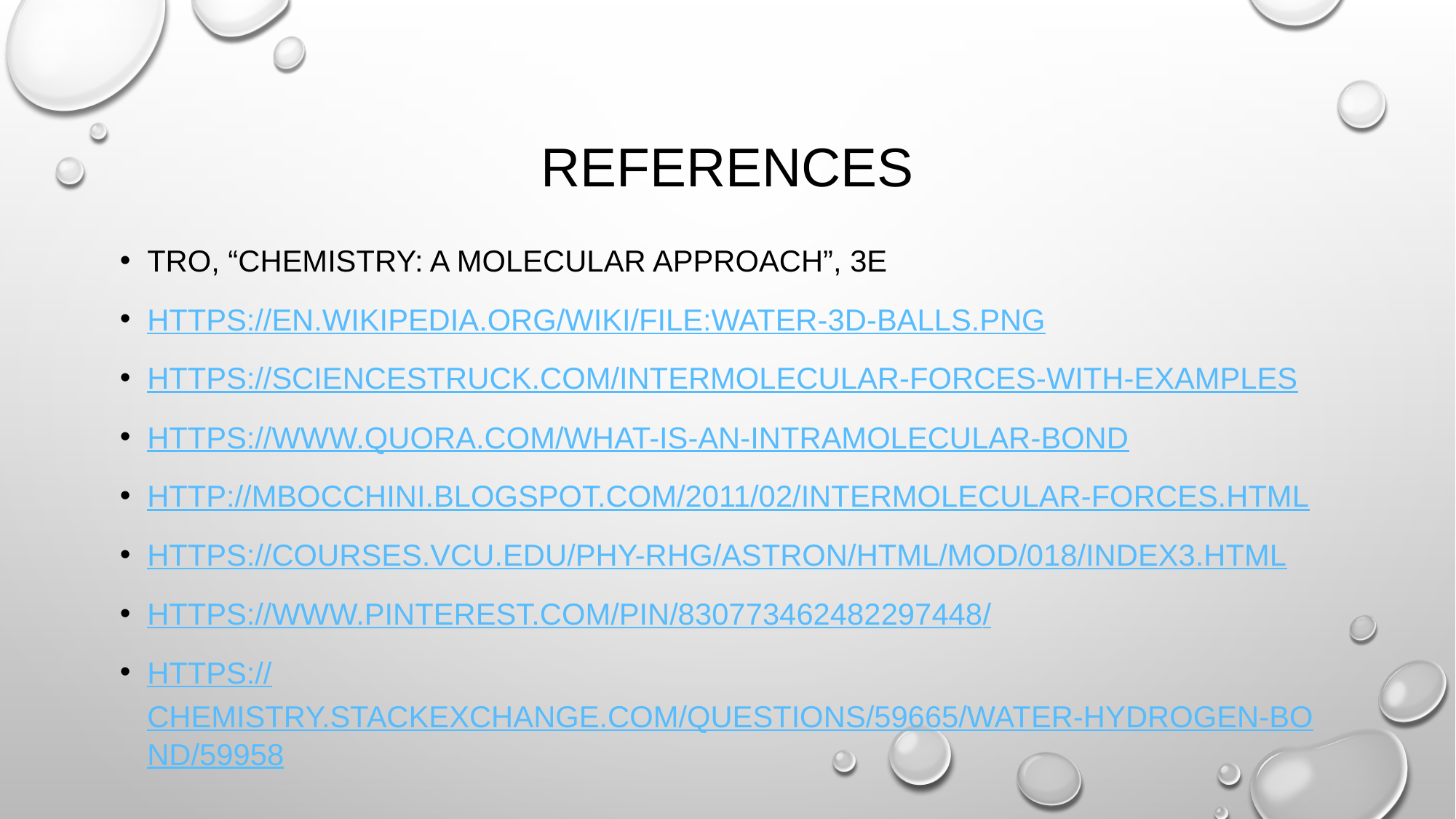

# references
Tro, “Chemistry: A Molecular Approach”, 3e
https://en.wikipedia.org/wiki/File:Water-3D-balls.png
https://sciencestruck.com/intermolecular-forces-with-examples
https://www.quora.com/What-is-an-intramolecular-bond
http://mbocchini.blogspot.com/2011/02/intermolecular-forces.html
https://courses.vcu.edu/PHY-rhg/astron/html/mod/018/index3.html
https://www.pinterest.com/pin/830773462482297448/
https://chemistry.stackexchange.com/questions/59665/water-hydrogen-bond/59958